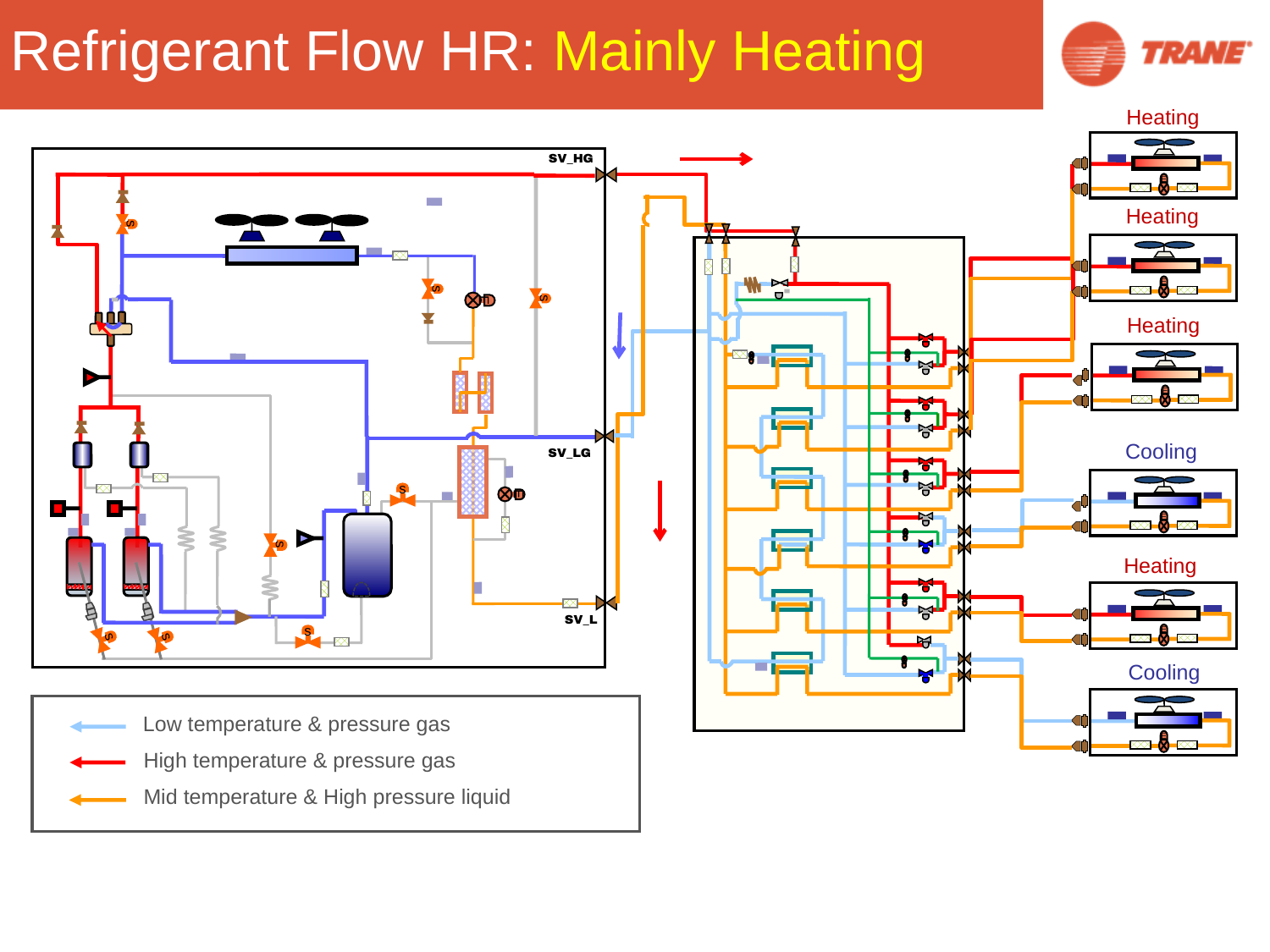

Refrigerant Flow HR: Mainly Heating
Heating

E

Heating

s

E

E

s

s

Heating

E

Cooling

E

E

s

s

Heating

E

s

s

s

Cooling

E

SV_HG
SV_LG
SV_L

Low temperature & pressure gas

High temperature & pressure gas

Mid temperature & High pressure liquid